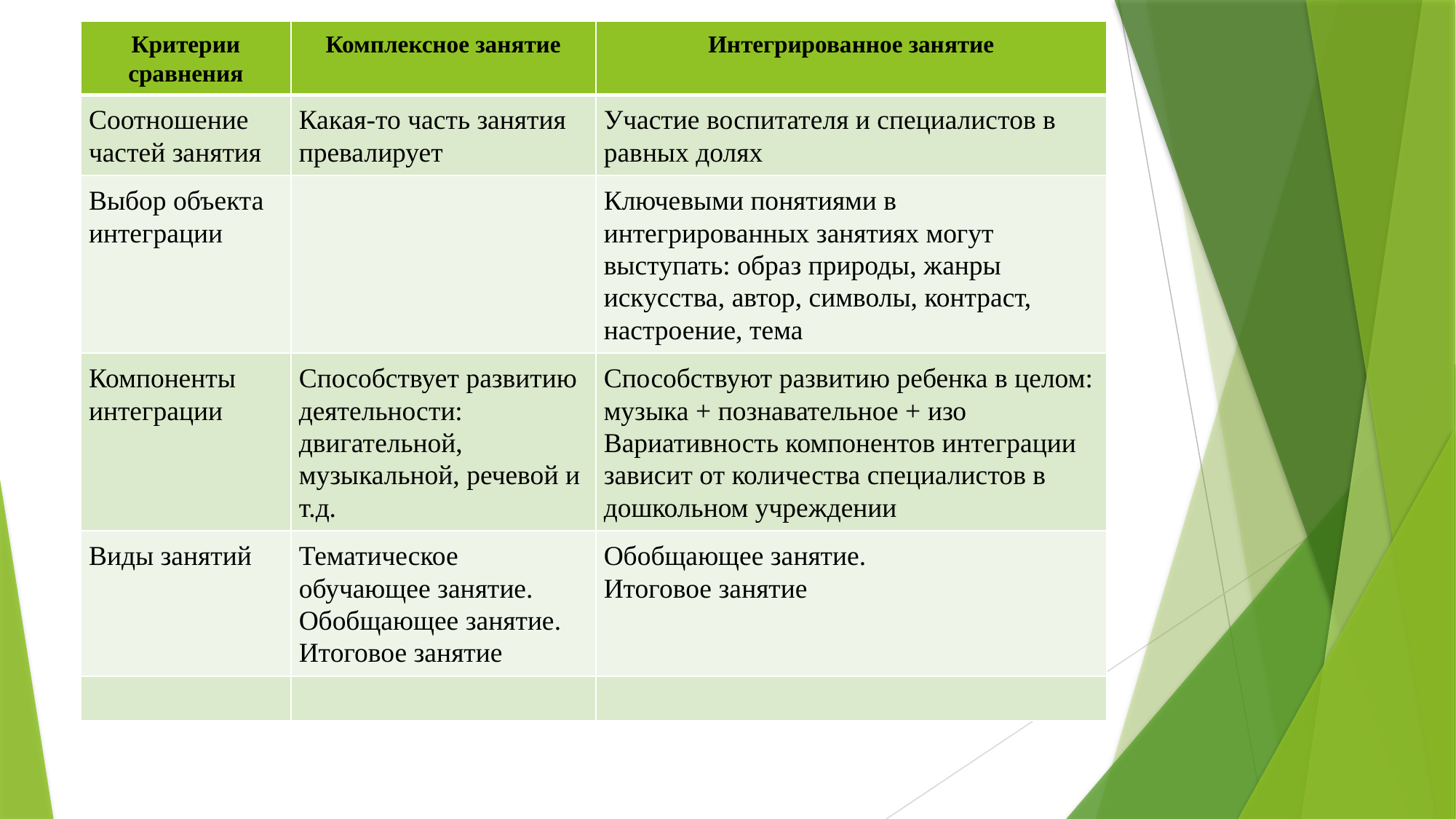

| Критерии сравнения | Комплексное занятие | Интегрированное занятие |
| --- | --- | --- |
| Соотношение частей занятия | Какая-то часть занятия превалирует | Участие воспитателя и специалистов в равных долях |
| Выбор объекта интеграции |  | Ключевыми понятиями в интегрированных занятиях могут выступать: образ природы, жанры искусства, автор, символы, контраст, настроение, тема |
| Компоненты интеграции | Способствует развитию деятельности: двигательной, музыкальной, речевой и т.д. | Способствуют развитию ребенка в целом: музыка + познавательное + изо Вариативность компонентов интеграции зависит от количества специалистов в дошкольном учреждении |
| Виды занятий | Тематическое обучающее занятие. Обобщающее занятие. Итоговое занятие | Обобщающее занятие. Итоговое занятие |
|  |  |  |
#